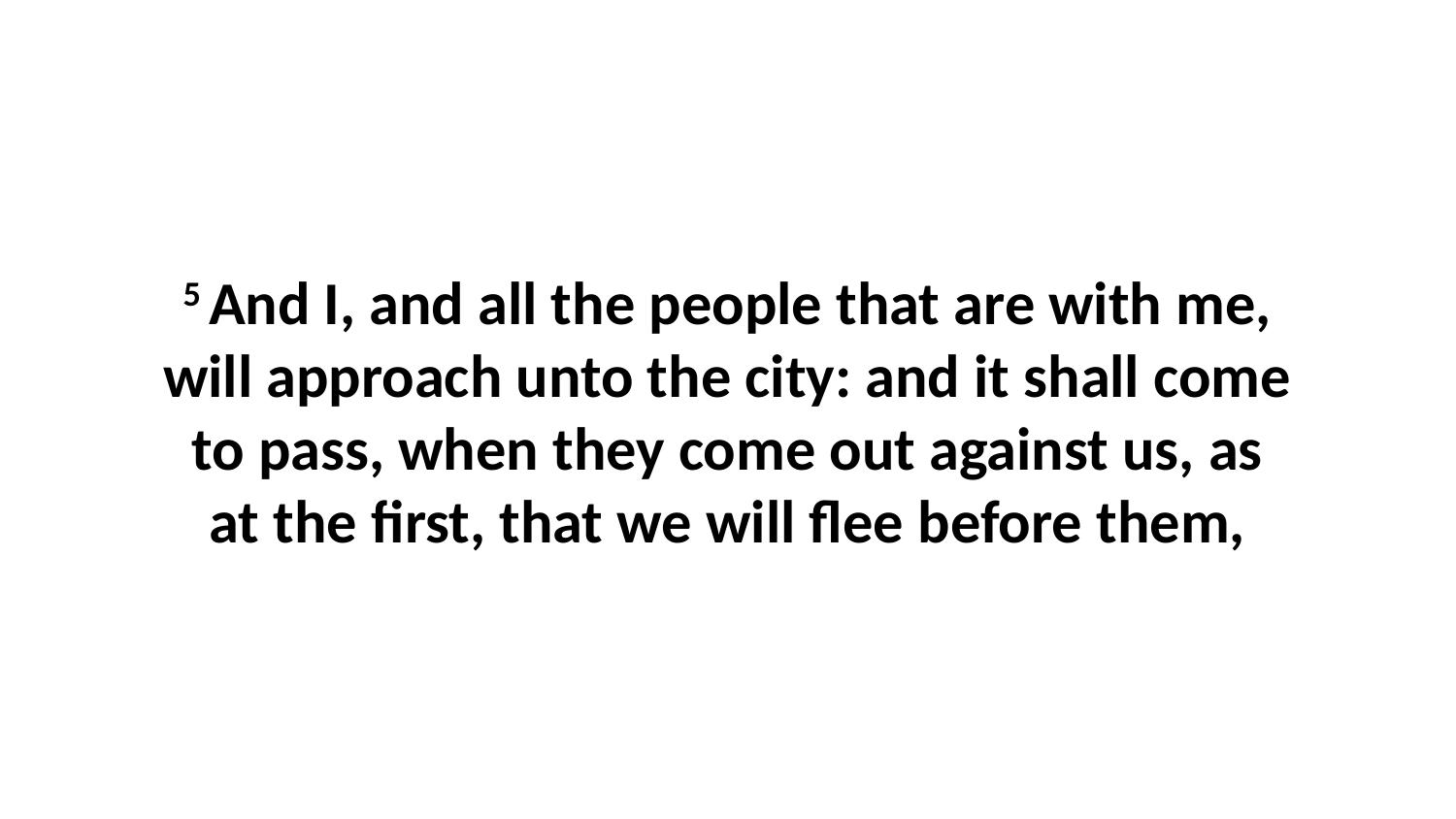

5 And I, and all the people that are with me, will approach unto the city: and it shall come to pass, when they come out against us, as at the first, that we will flee before them,